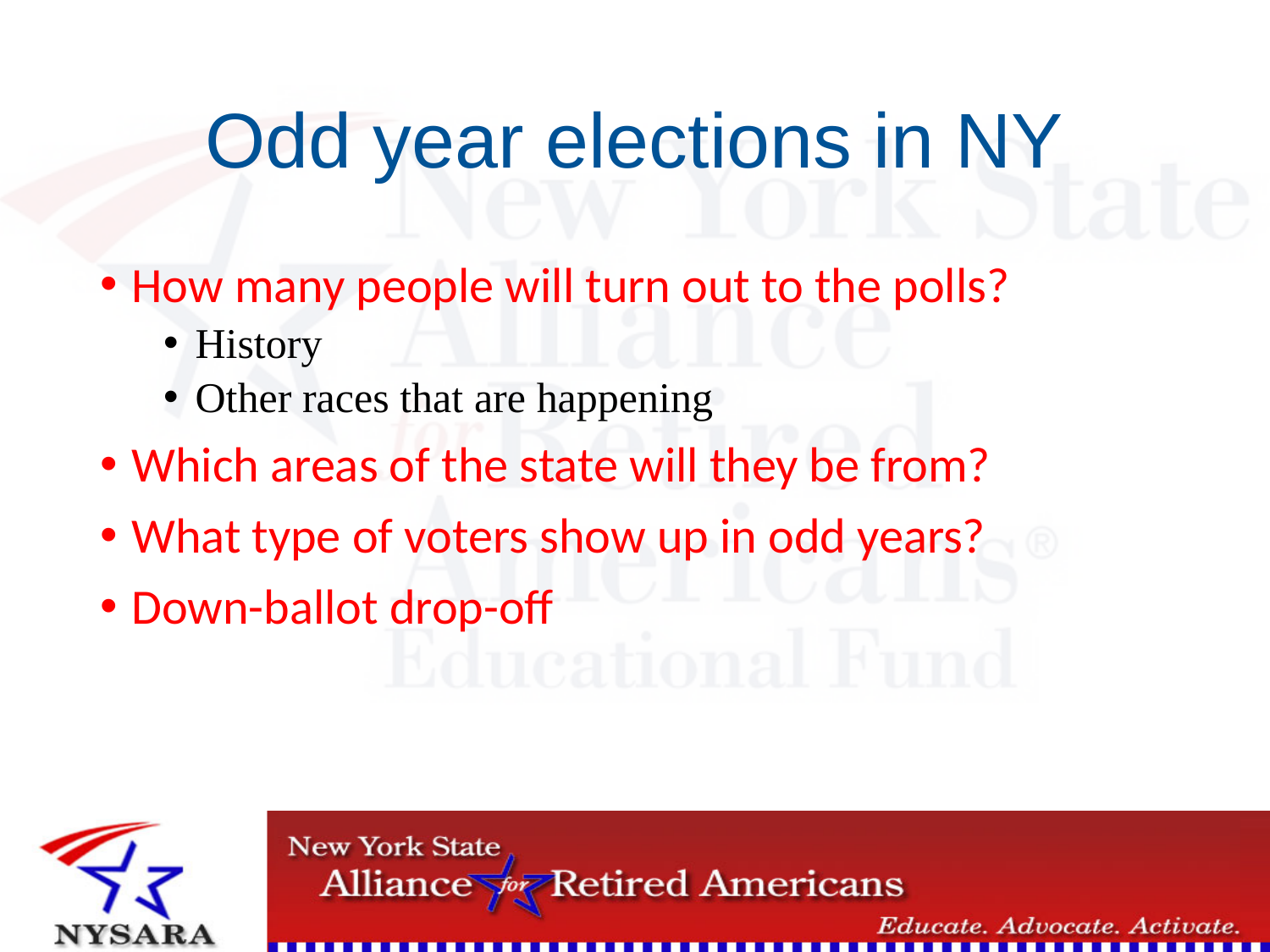

# Odd year elections in NY
How many people will turn out to the polls?
History
Other races that are happening
Which areas of the state will they be from?
What type of voters show up in odd years?
Down-ballot drop-off